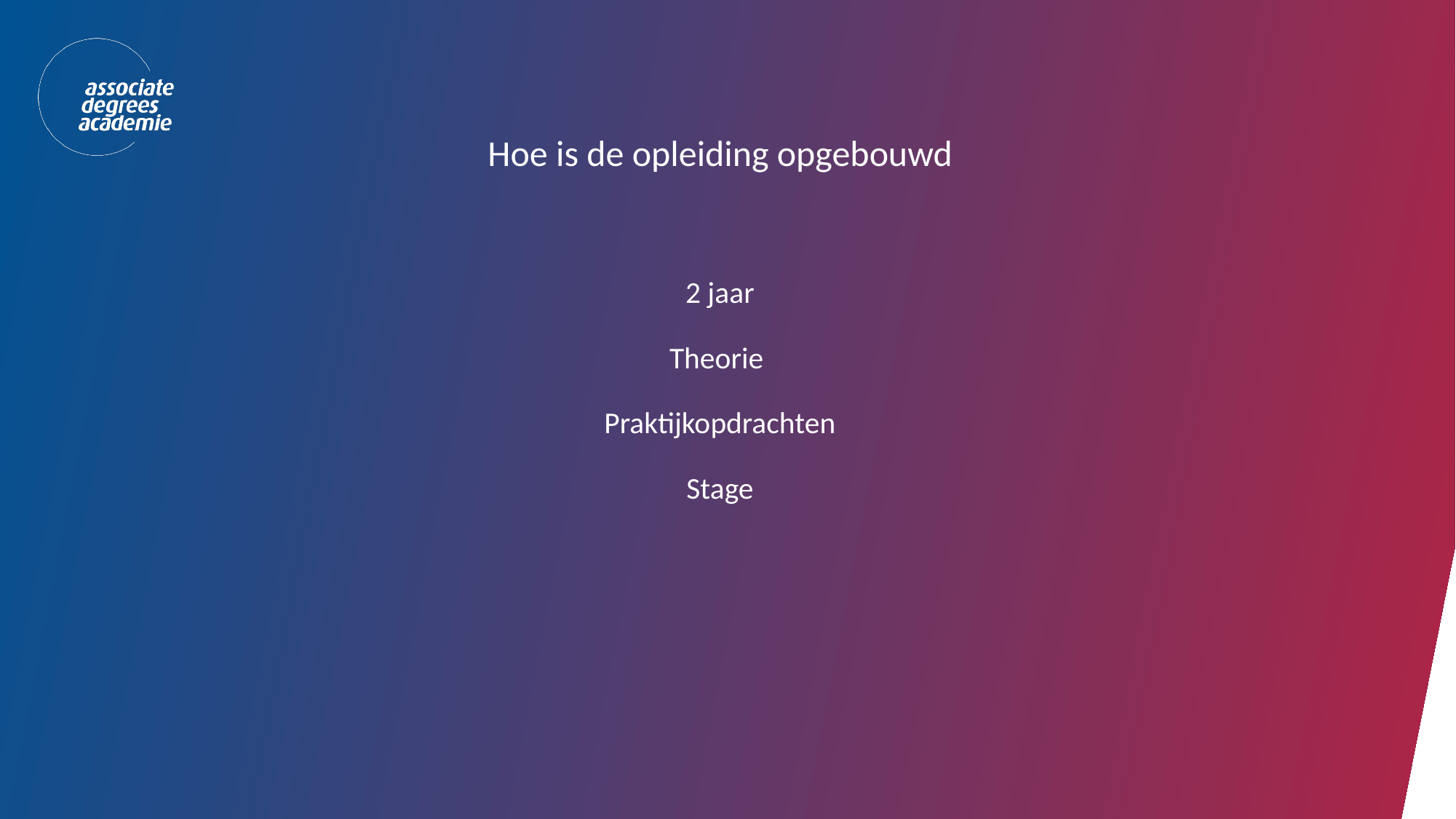

Hoe is de opleiding opgebouwd
# 2 jaar Theorie Praktijkopdrachten Stage